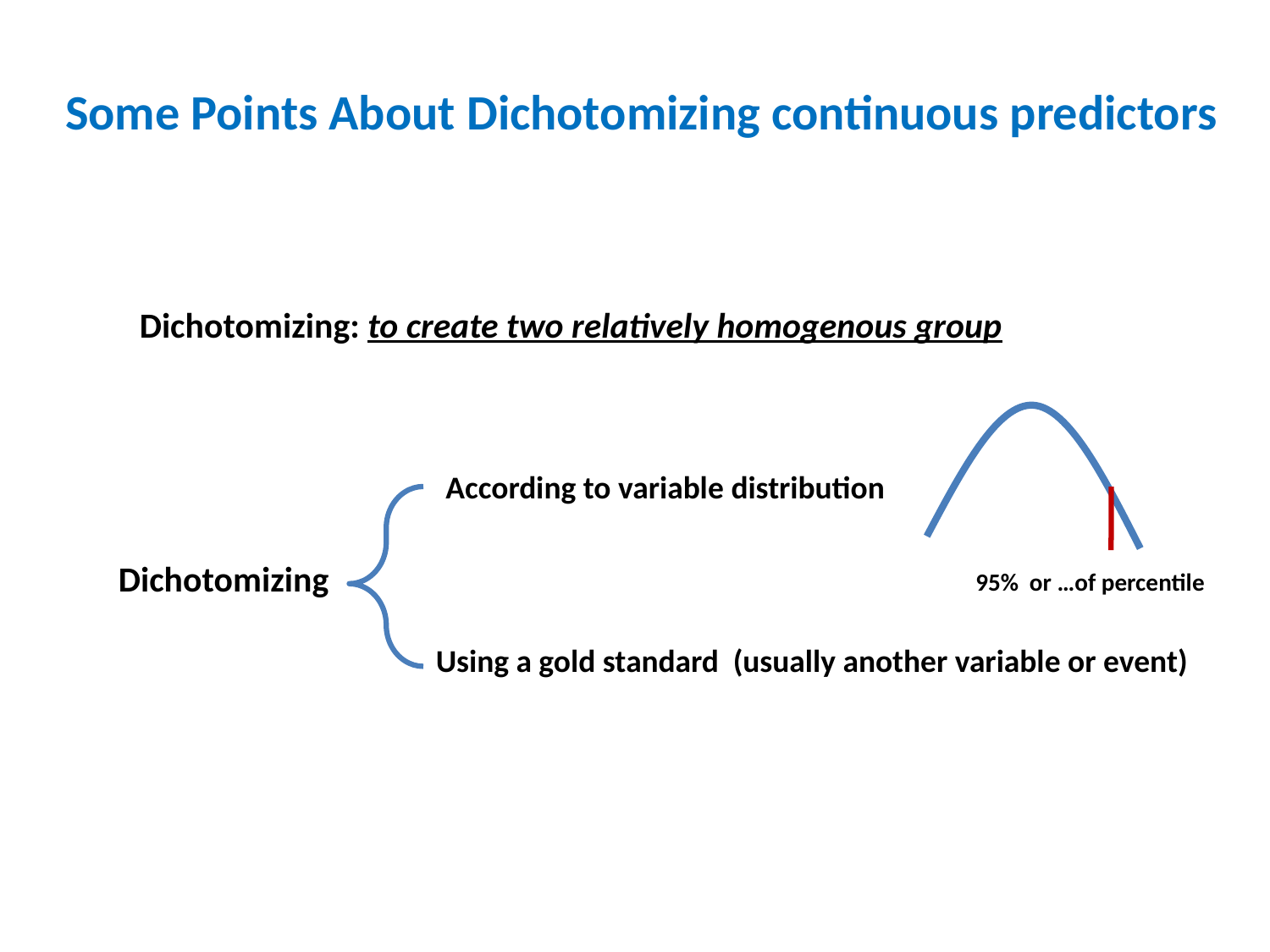

Some Points About Dichotomizing continuous predictors

Dichotomizing: to create two relatively homogenous group

According to variable distribution

Dichotomizing
95%  or …of percentile
Using a gold standard  (usually another variable or event)